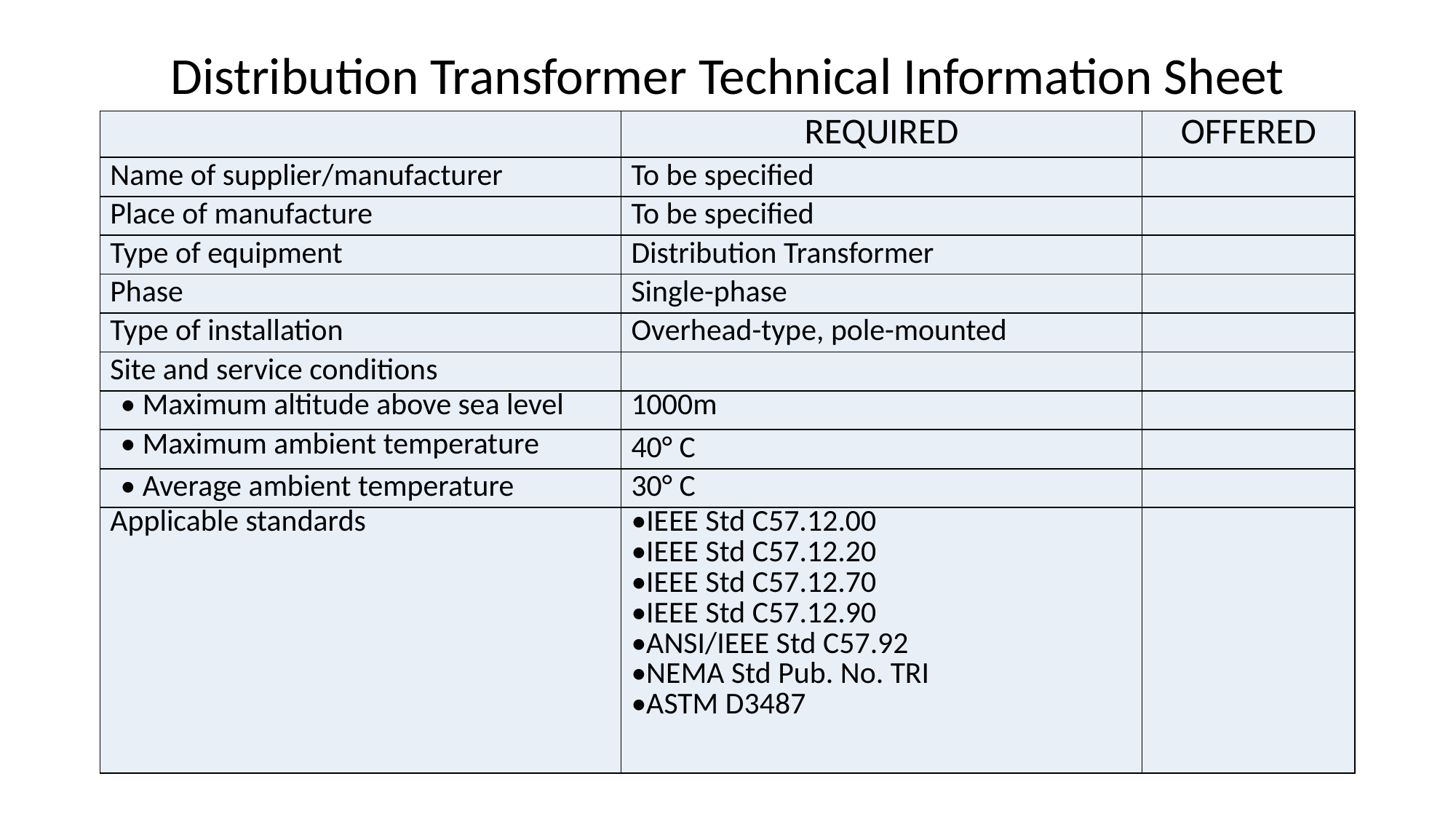

# Distribution Transformer Technical Information Sheet
|  | REQUIRED | OFFERED |
| --- | --- | --- |
| Name of supplier/manufacturer | To be specified |  |
| Place of manufacture | To be specified |  |
| Type of equipment | Distribution Transformer |  |
| Phase | Single-phase |  |
| Type of installation | Overhead-type, pole-mounted |  |
| Site and service conditions |  |  |
| • Maximum altitude above sea level | 1000m |  |
| • Maximum ambient temperature | 40° C |  |
| • Average ambient temperature | 30° C |  |
| Applicable standards | •IEEE Std C57.12.00 •IEEE Std C57.12.20 •IEEE Std C57.12.70 •IEEE Std C57.12.90 •ANSI/IEEE Std C57.92 •NEMA Std Pub. No. TRI •ASTM D3487 |  |